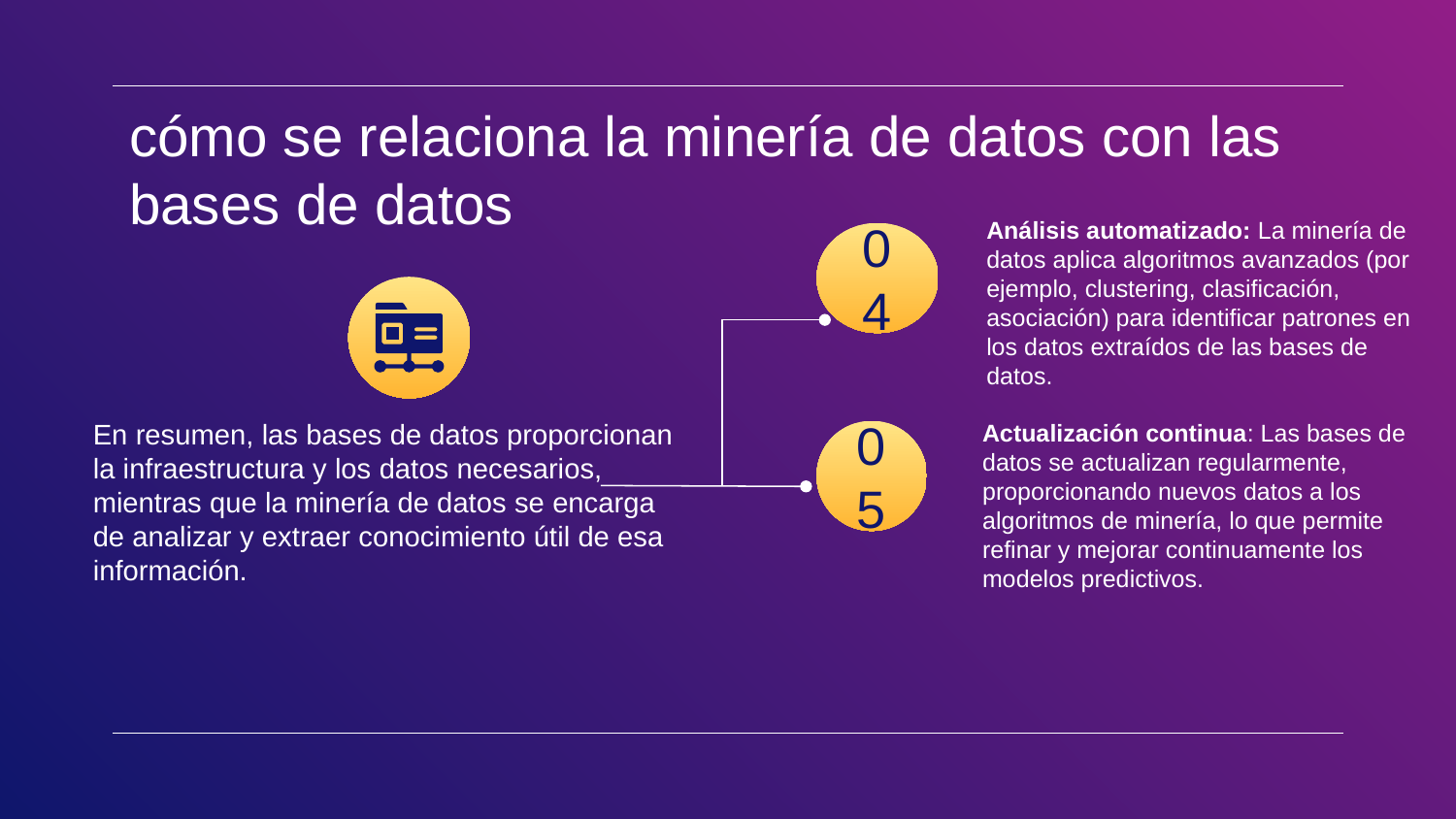

# cómo se relaciona la minería de datos con las bases de datos
Análisis automatizado: La minería de datos aplica algoritmos avanzados (por ejemplo, clustering, clasificación, asociación) para identificar patrones en los datos extraídos de las bases de datos.
04

En resumen, las bases de datos proporcionan la infraestructura y los datos necesarios, mientras que la minería de datos se encarga de analizar y extraer conocimiento útil de esa información.
Actualización continua: Las bases de datos se actualizan regularmente, proporcionando nuevos datos a los algoritmos de minería, lo que permite refinar y mejorar continuamente los modelos predictivos.
05